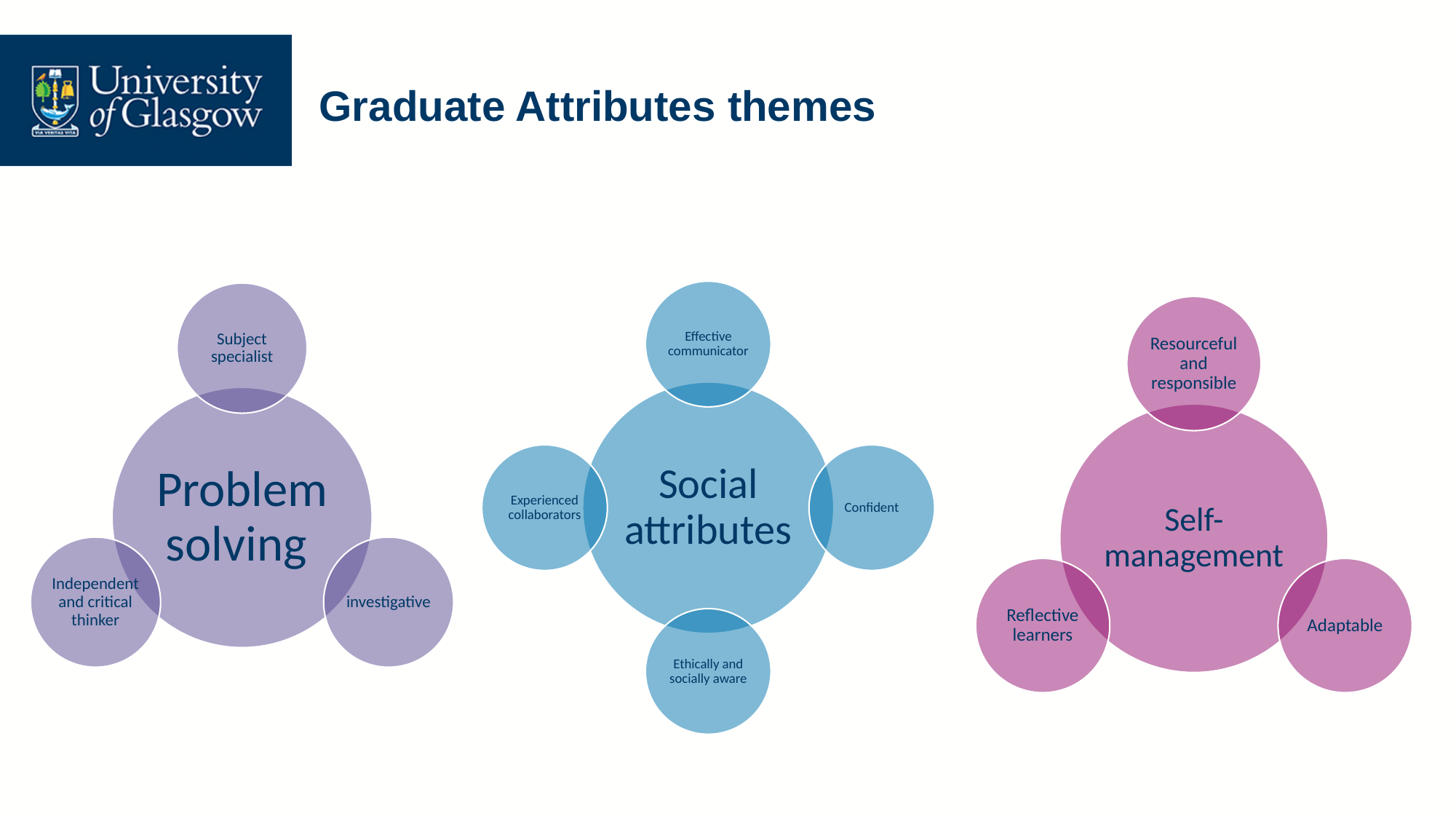

# Graduate Attributes themes
Problem solving
Subject specialist
investigative
Independent and critical thinker
Self-management
Resourceful and responsible
Adaptable
Reflective learners
Social attributes
Effective communicator
Confident
Ethically and socially aware
Experienced collaborators